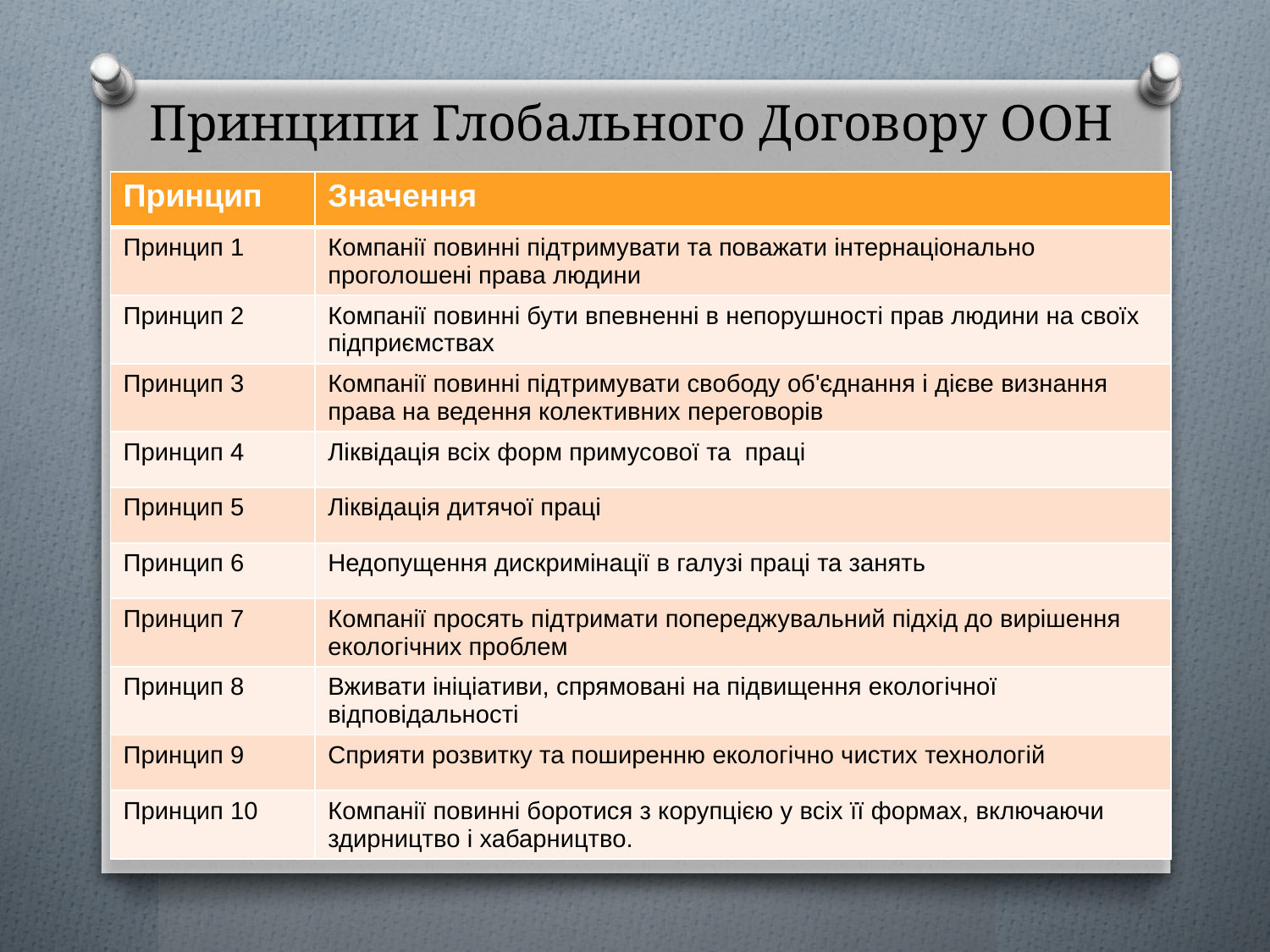

# Принципи Глобального Договору ООН
| Принцип | Значення |
| --- | --- |
| Принцип 1 | Компанії повинні підтримувати та поважати інтернаціонально проголошені права людини |
| Принцип 2 | Компанії повинні бути впевненні в непорушності прав людини на своїх підприємствах |
| Принцип 3 | Компанії повинні підтримувати свободу об'єднання і дієве визнання права на ведення колективних переговорів |
| Принцип 4 | Ліквідація всіх форм примусової та праці |
| Принцип 5 | Ліквідація дитячої праці |
| Принцип 6 | Недопущення дискримінації в галузі праці та занять |
| Принцип 7 | Компанії просять підтримати попереджувальний підхід до вирішення екологічних проблем |
| Принцип 8 | Вживати ініціативи, спрямовані на підвищення екологічної відповідальності |
| Принцип 9 | Сприяти розвитку та поширенню екологічно чистих технологій |
| Принцип 10 | Компанії повинні боротися з корупцією у всіх її формах, включаючи здирництво і хабарництво. |